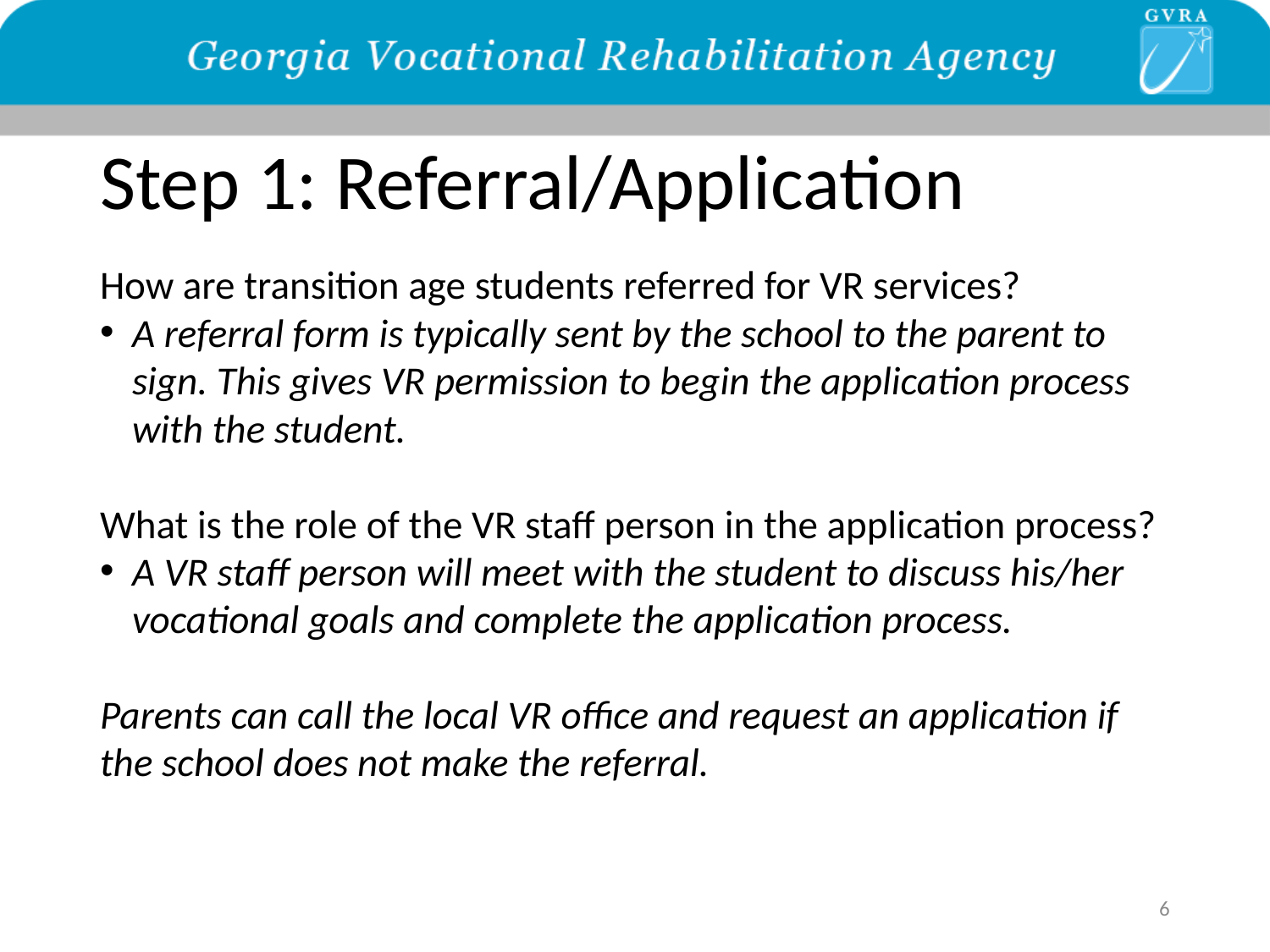

# Step 1: Referral/Application
How are transition age students referred for VR services?
A referral form is typically sent by the school to the parent to sign. This gives VR permission to begin the application process with the student.

What is the role of the VR staff person in the application process?
A VR staff person will meet with the student to discuss his/her vocational goals and complete the application process.

Parents can call the local VR office and request an application if the school does not make the referral.

6